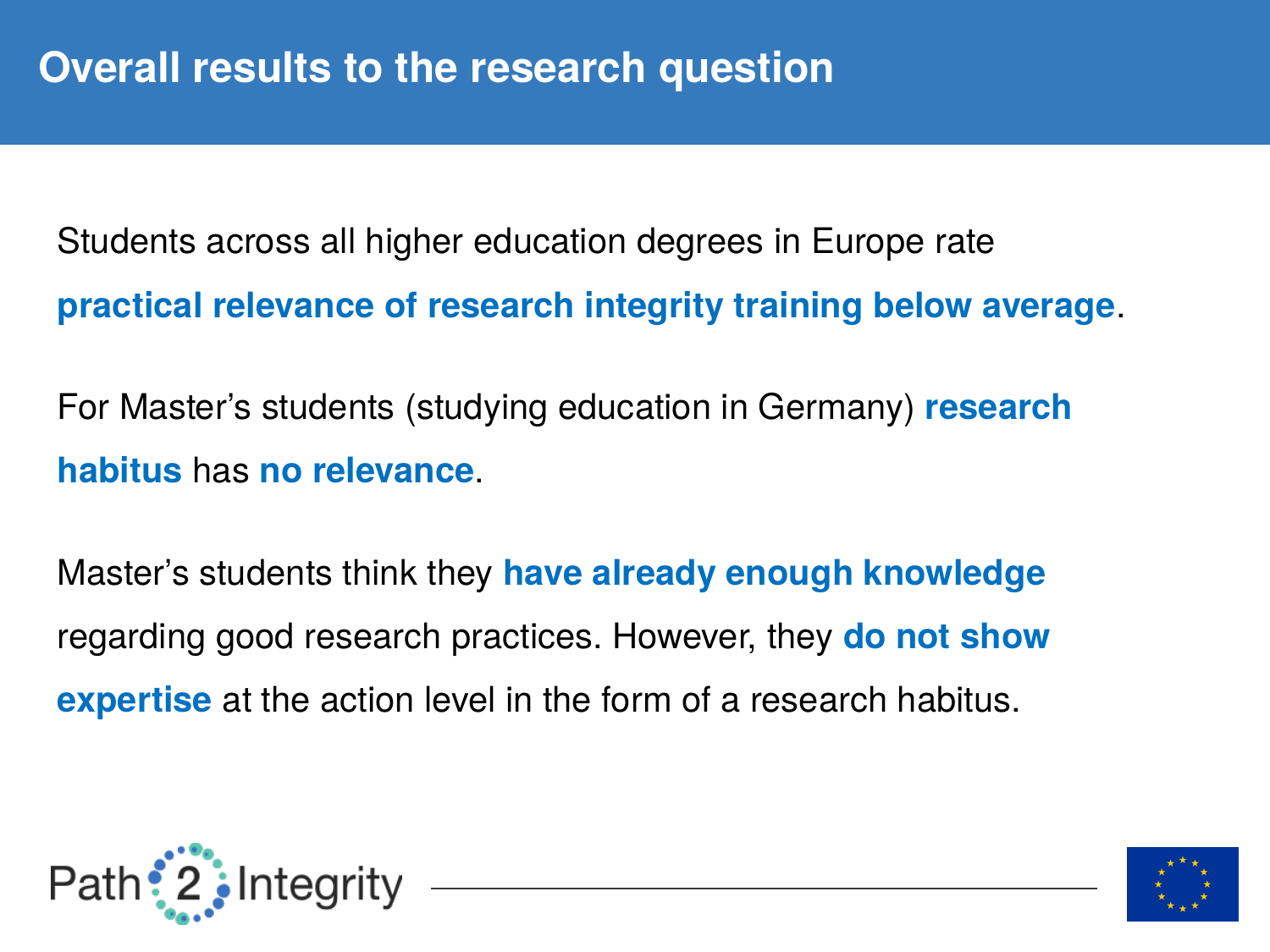

# Overall results to the research question

Students across all higher education degrees in Europe rate practical relevance of research integrity training below average.
For Master’s students (studying education in Germany) research habitus has no relevance.
Master’s students think they have already enough knowledge regarding good research practices. However, they do not show expertise at the action level in the form of a research habitus.